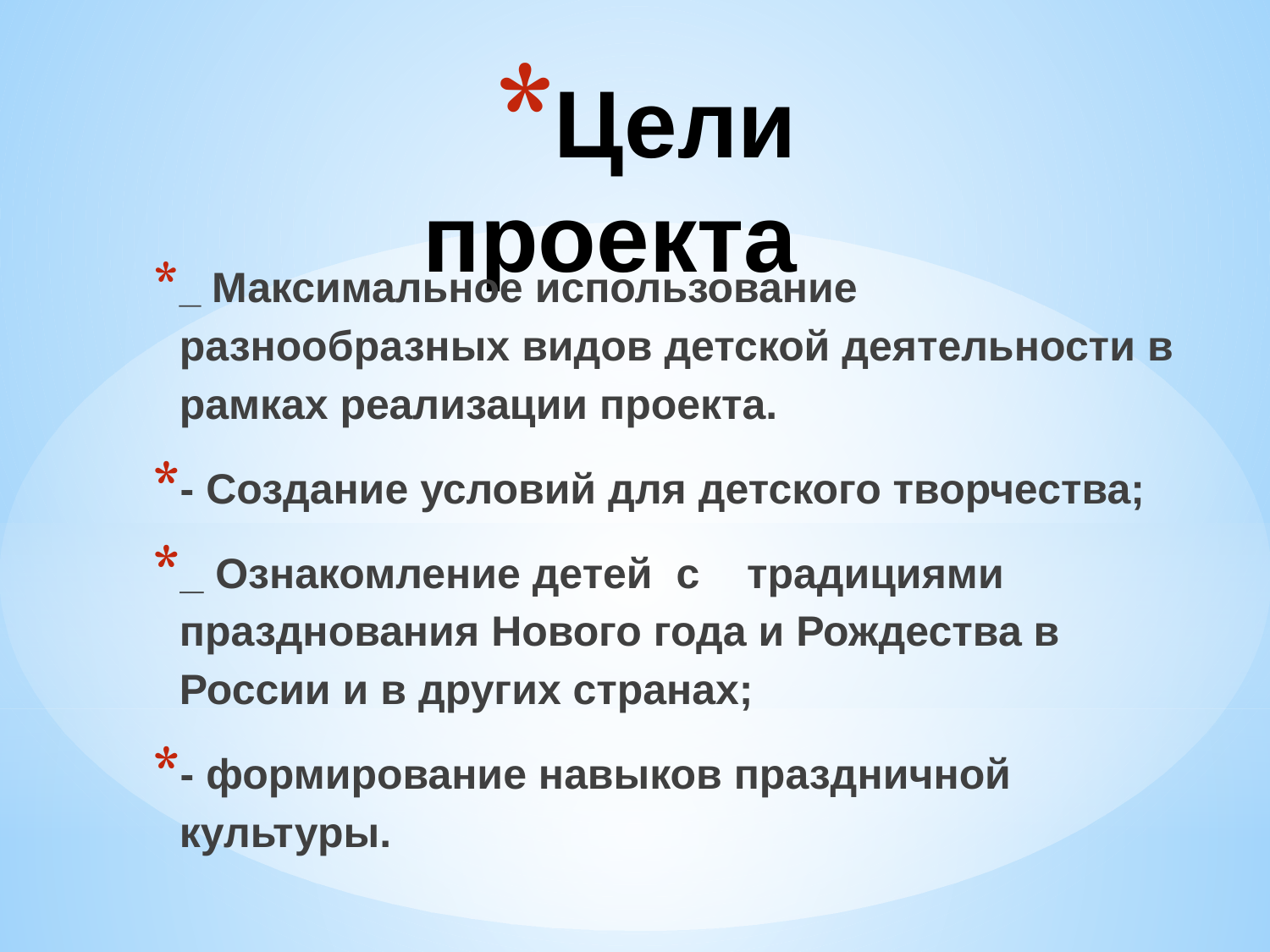

# Цели проекта
_ Максимальное использование разнообразных видов детской деятельности в рамках реализации проекта.
- Создание условий для детского творчества;
_ Ознакомление детей  с    традициями   празднования Нового года и Рождества в России и в других странах;
- формирование навыков праздничной культуры.